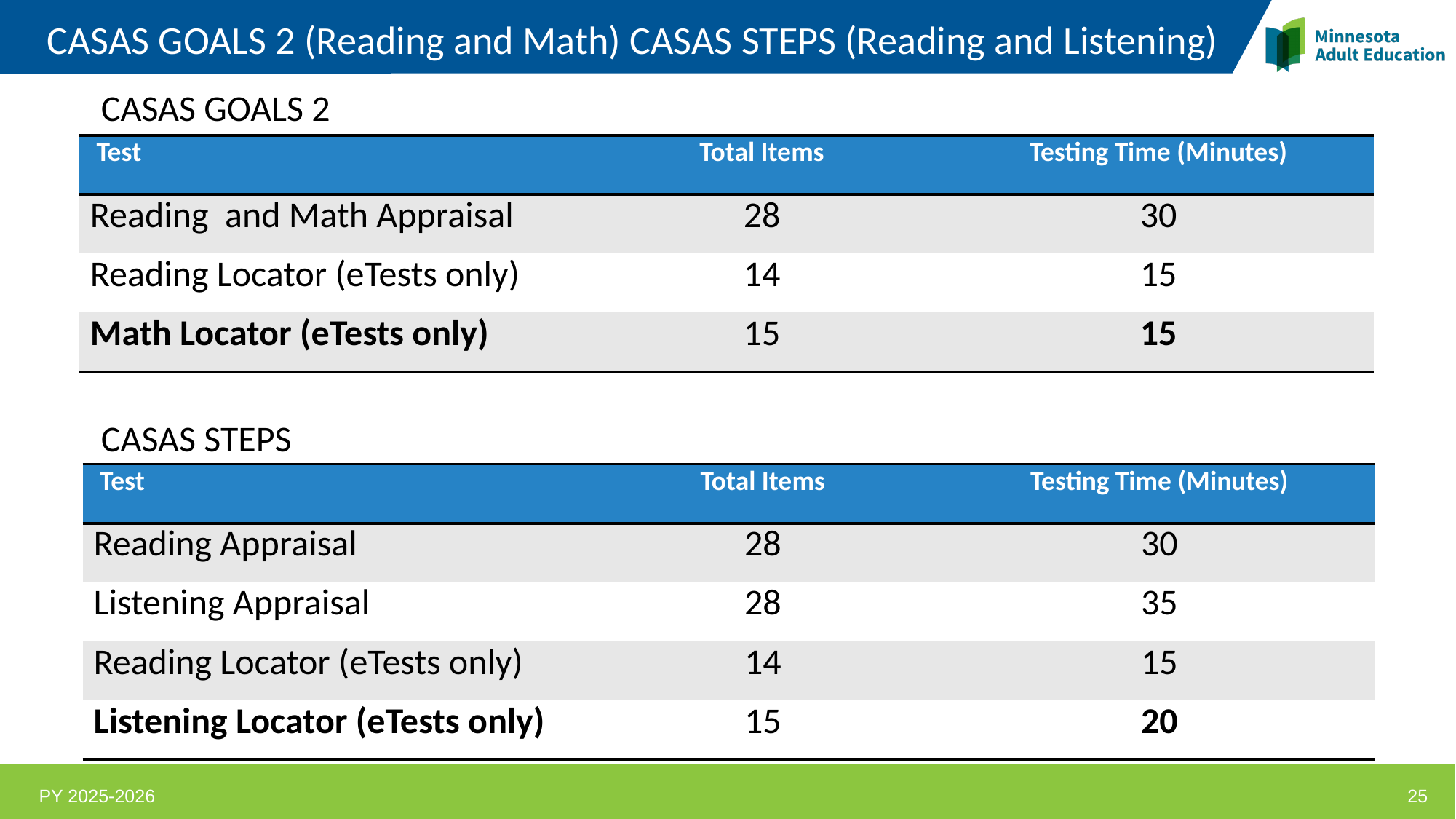

CASAS GOALS 2 (Reading and Math) CASAS STEPS (Reading and Listening)
 CASAS GOALS 2
| Test | Total Items | Testing Time (Minutes) |
| --- | --- | --- |
| Reading and Math Appraisal | 28 | 30 |
| Reading Locator (eTests only) | 14 | 15 |
| Math Locator (eTests only) | 15 | 15 |
 CASAS STEPS
| Test | Total Items | Testing Time (Minutes) |
| --- | --- | --- |
| Reading Appraisal | 28 | 30 |
| Listening Appraisal | 28 | 35 |
| Reading Locator (eTests only) | 14 | 15 |
| Listening Locator (eTests only) | 15 | 20 |
PY 2025-2026
25